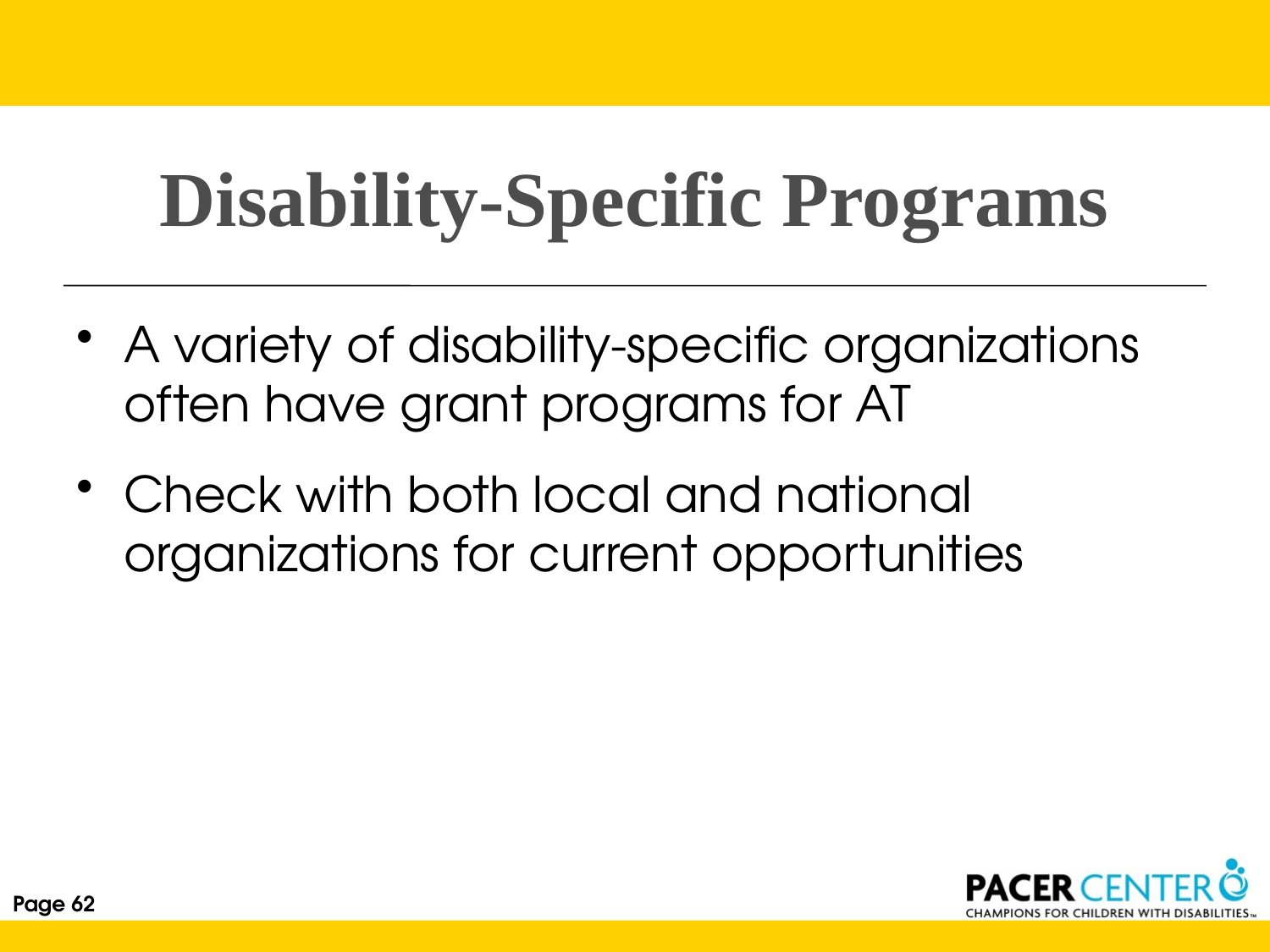

# Disability-Specific Programs
A variety of disability-specific organizations often have grant programs for AT
Check with both local and national organizations for current opportunities

Page 62